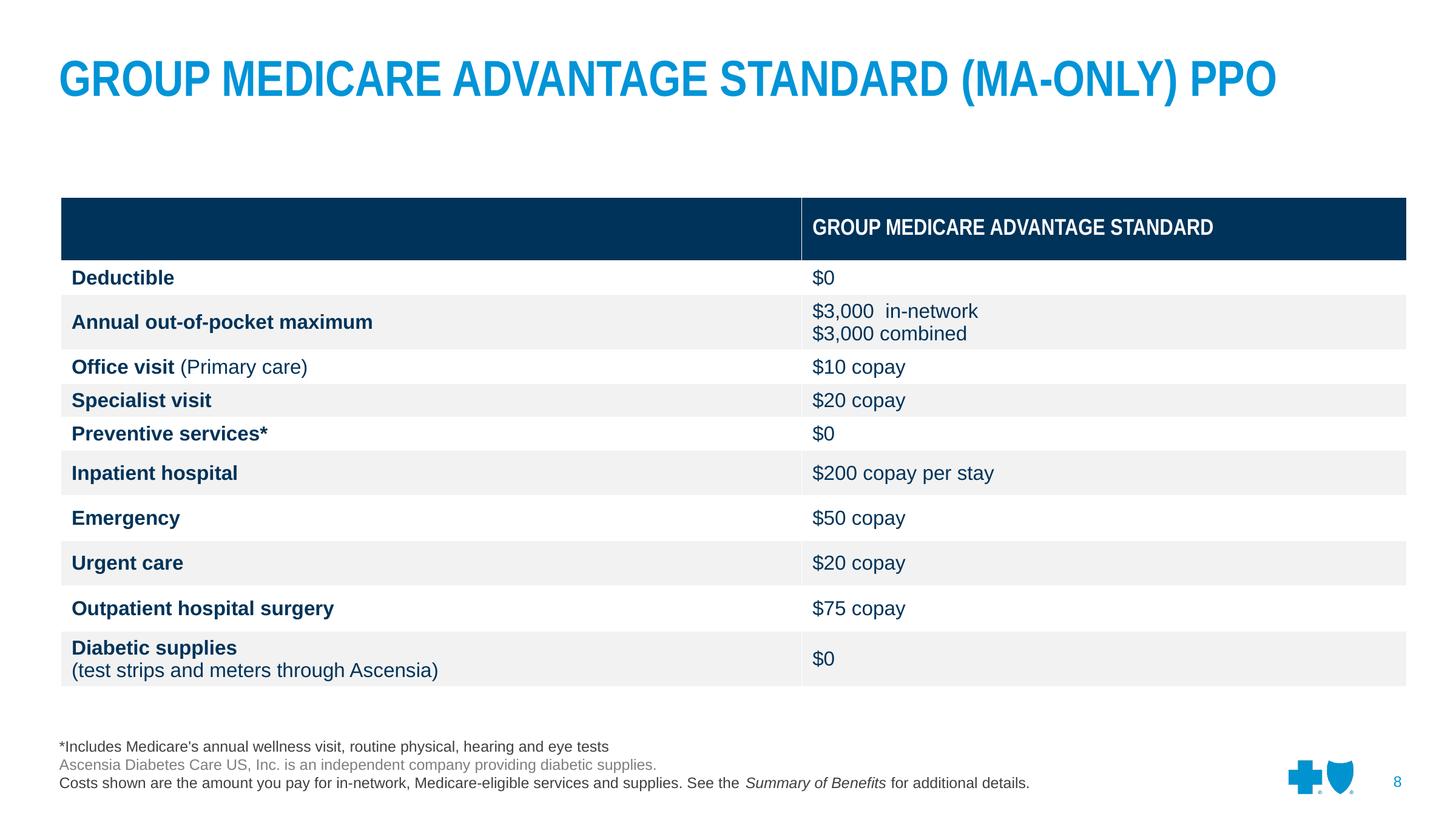

GROUP MEDICARE ADVANTAGE STANDARD (MA-ONLY) PPO
|  | GROUP MEDICARE ADVANTAGE STANDARD |
| --- | --- |
| Deductible | $0 |
| Annual out-of-pocket maximum | $3,000 in-network $3,000 combined |
| Office visit (Primary care) | $10 copay |
| Specialist visit | $20 copay |
| Preventive services\* | $0 |
| Inpatient hospital | $200 copay per stay |
| Emergency | $50 copay |
| Urgent care | $20 copay |
| Outpatient hospital surgery | $75 copay |
| Diabetic supplies (test strips and meters through Ascensia) | $0 |
*Includes Medicare's annual wellness visit, routine physical, hearing and eye tests
Ascensia Diabetes Care US, Inc. is an independent company providing diabetic supplies.
Costs shown are the amount you pay for in-network, Medicare-eligible services and supplies. See the Summary of Benefits for additional details.
8